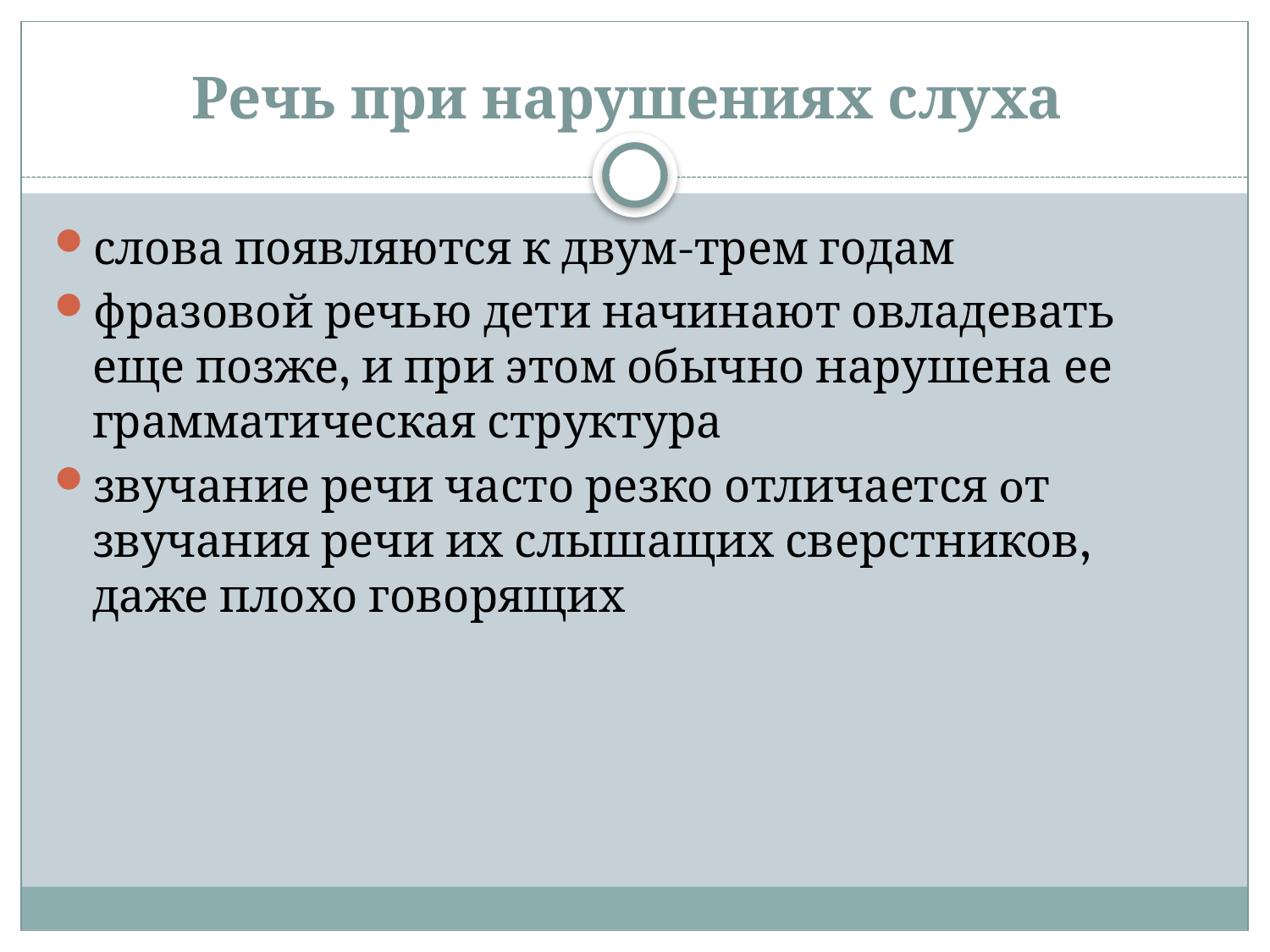

# Речь при нарушениях слуха
слова появляются к двум-трем годам
фразовой речью дети начинают овладевать еще позже, и при этом обычно нарушена ее грамматическая структура
звучание речи часто резко отличается oт звучания речи их слышащих сверстников, даже плохо говорящих